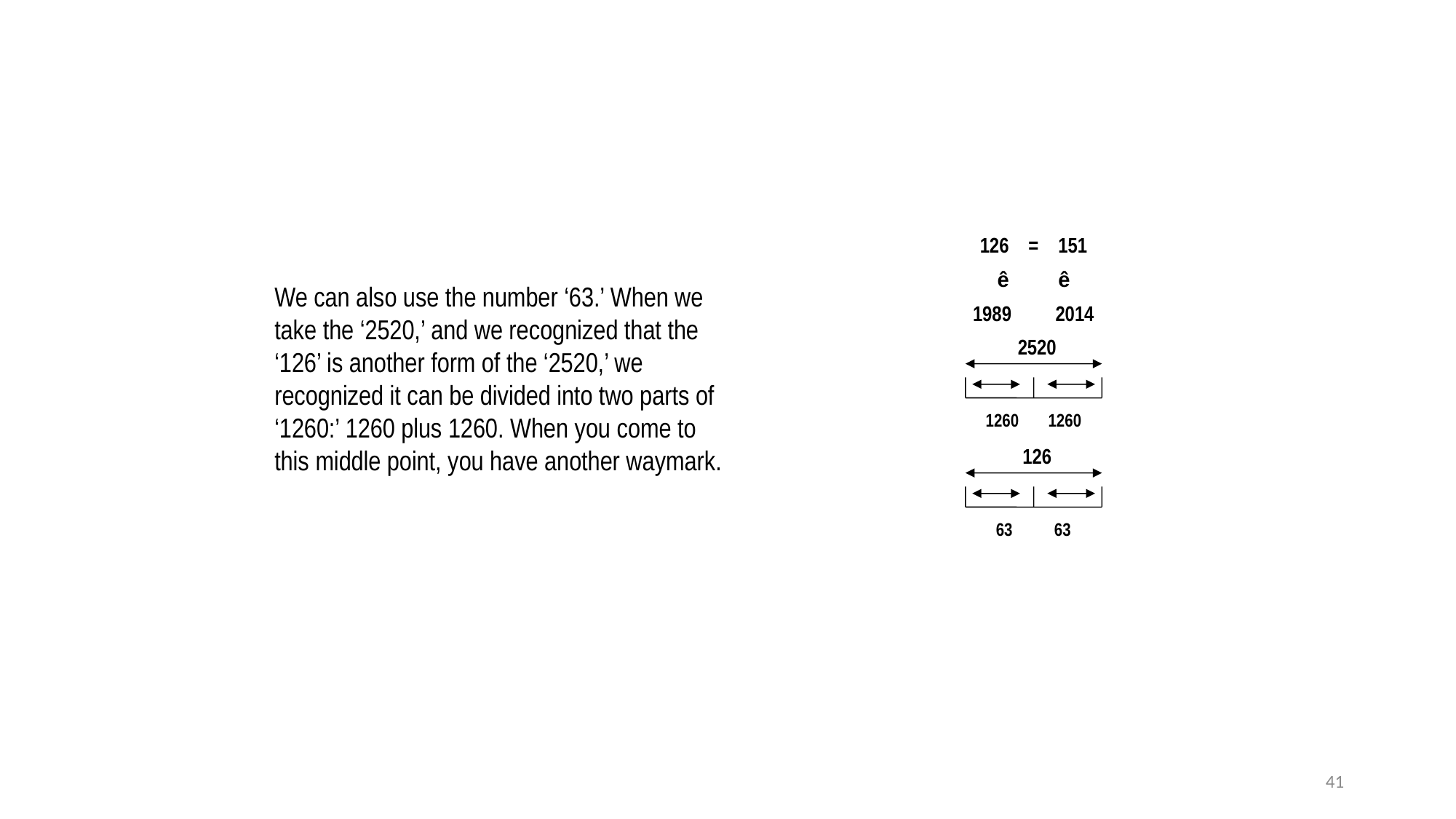

126    =    151

ê          ê

We can also use the number ‘63.’ When we take the ‘2520,’ and we recognized that the ‘126’ is another form of the ‘2520,’ we recognized it can be divided into two parts of ‘1260:’ 1260 plus 1260. When you come to this middle point, you have another waymark.
1989         2014

2520

1260       1260
126

63          63
41